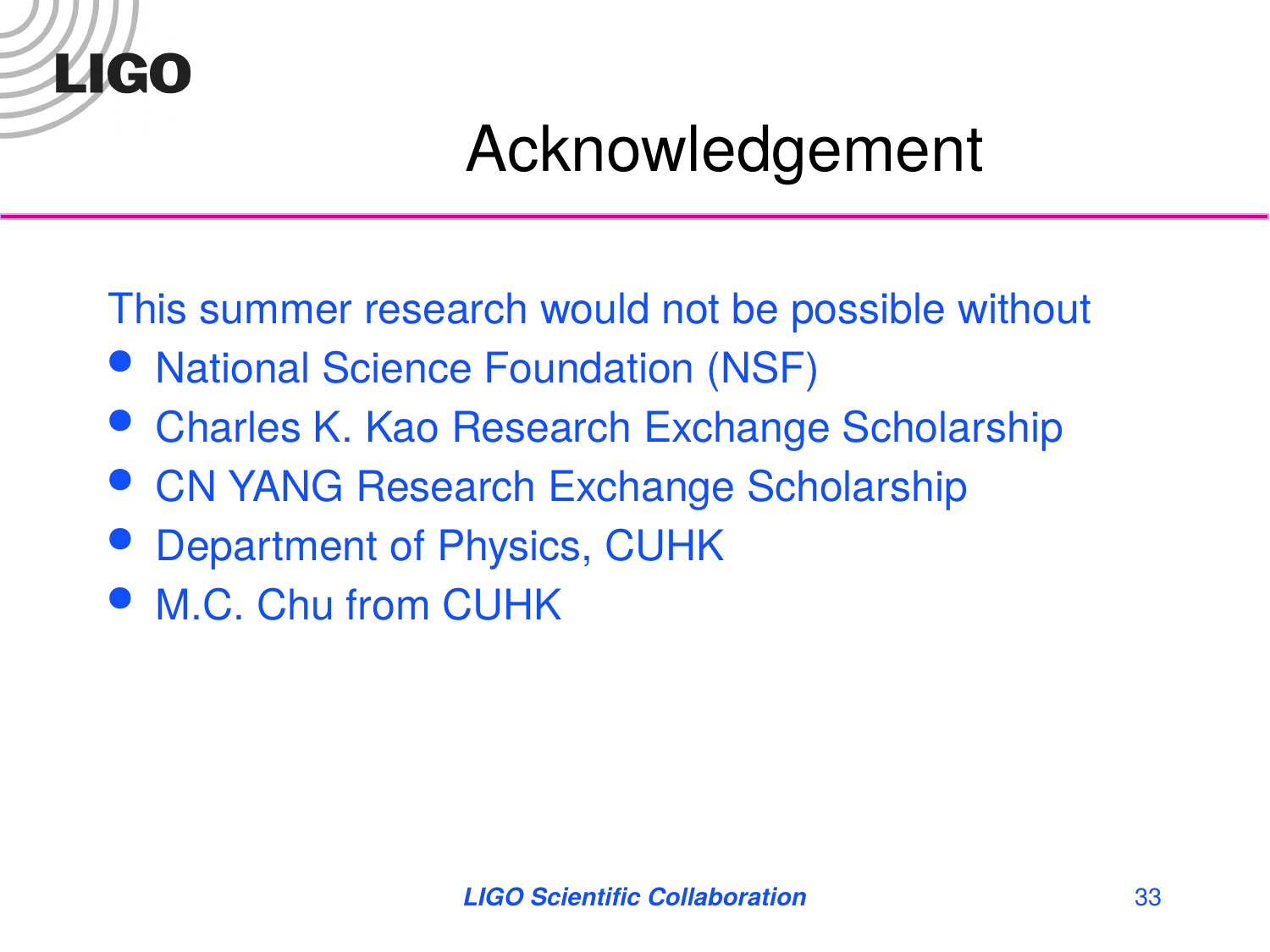

# Acknowledgement
This summer research would not be possible without
National Science Foundation (NSF)
Charles K. Kao Research Exchange Scholarship
CN YANG Research Exchange Scholarship
Department of Physics, CUHK
M.C. Chu from CUHK

LIGO Scientific Collaboration
33